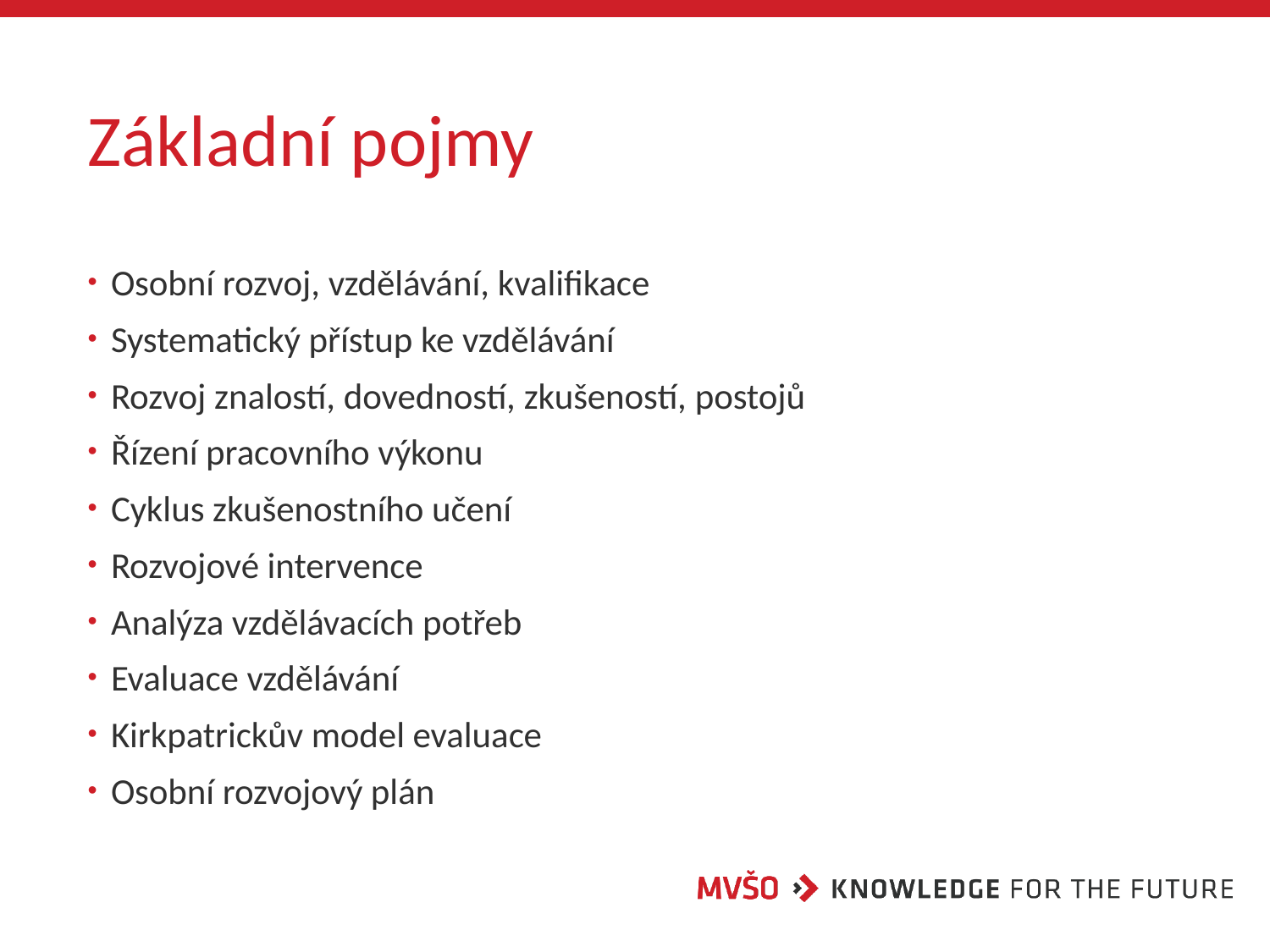

# Základní pojmy
Osobní rozvoj, vzdělávání, kvalifikace
Systematický přístup ke vzdělávání
Rozvoj znalostí, dovedností, zkušeností, postojů
Řízení pracovního výkonu
Cyklus zkušenostního učení
Rozvojové intervence
Analýza vzdělávacích potřeb
Evaluace vzdělávání
Kirkpatrickův model evaluace
Osobní rozvojový plán